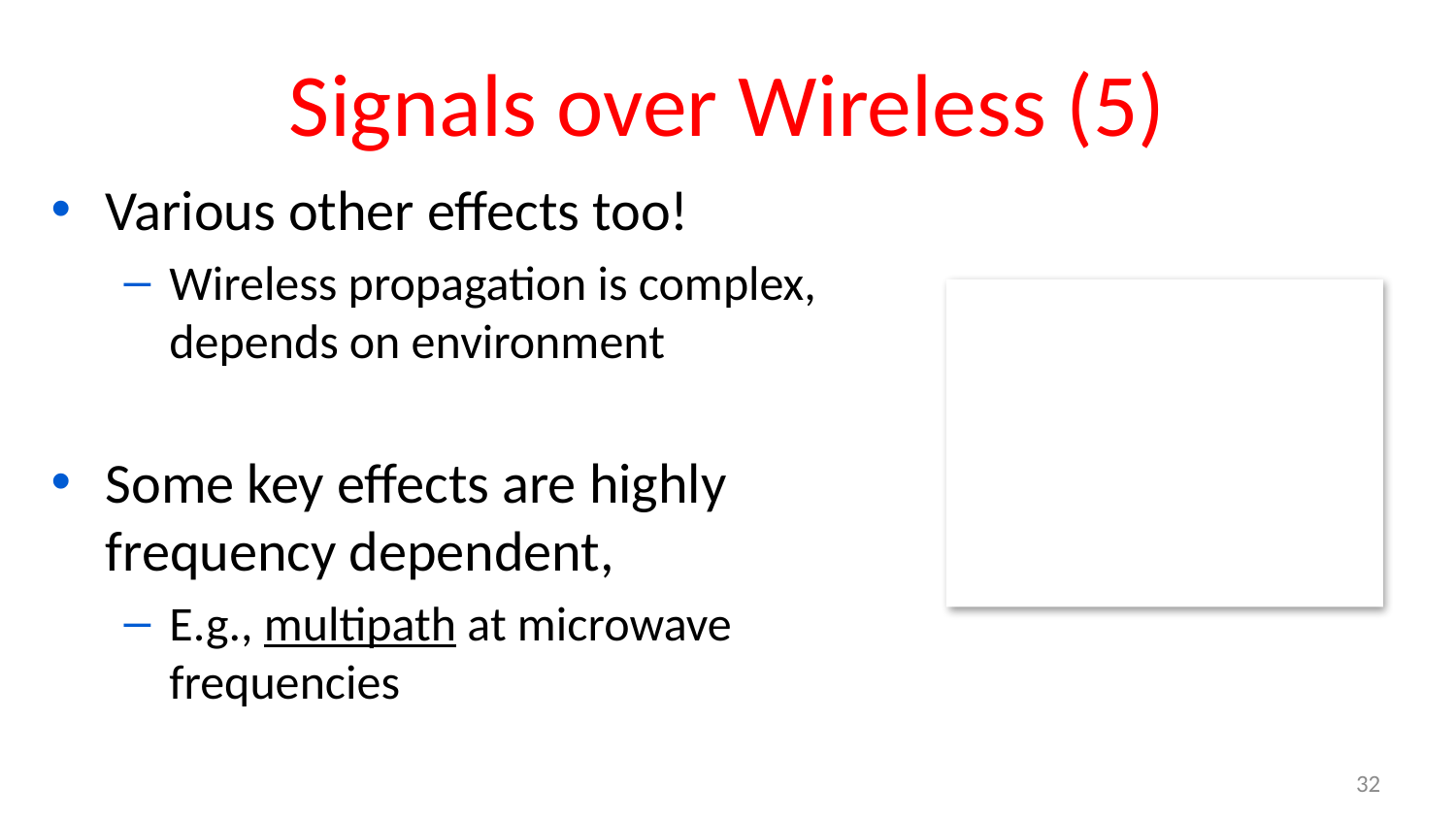

# Signals over Wireless (5)
Various other effects too!
Wireless propagation is complex, depends on environment

Some key effects are highly frequency dependent,
E.g., multipath at microwave frequencies
32